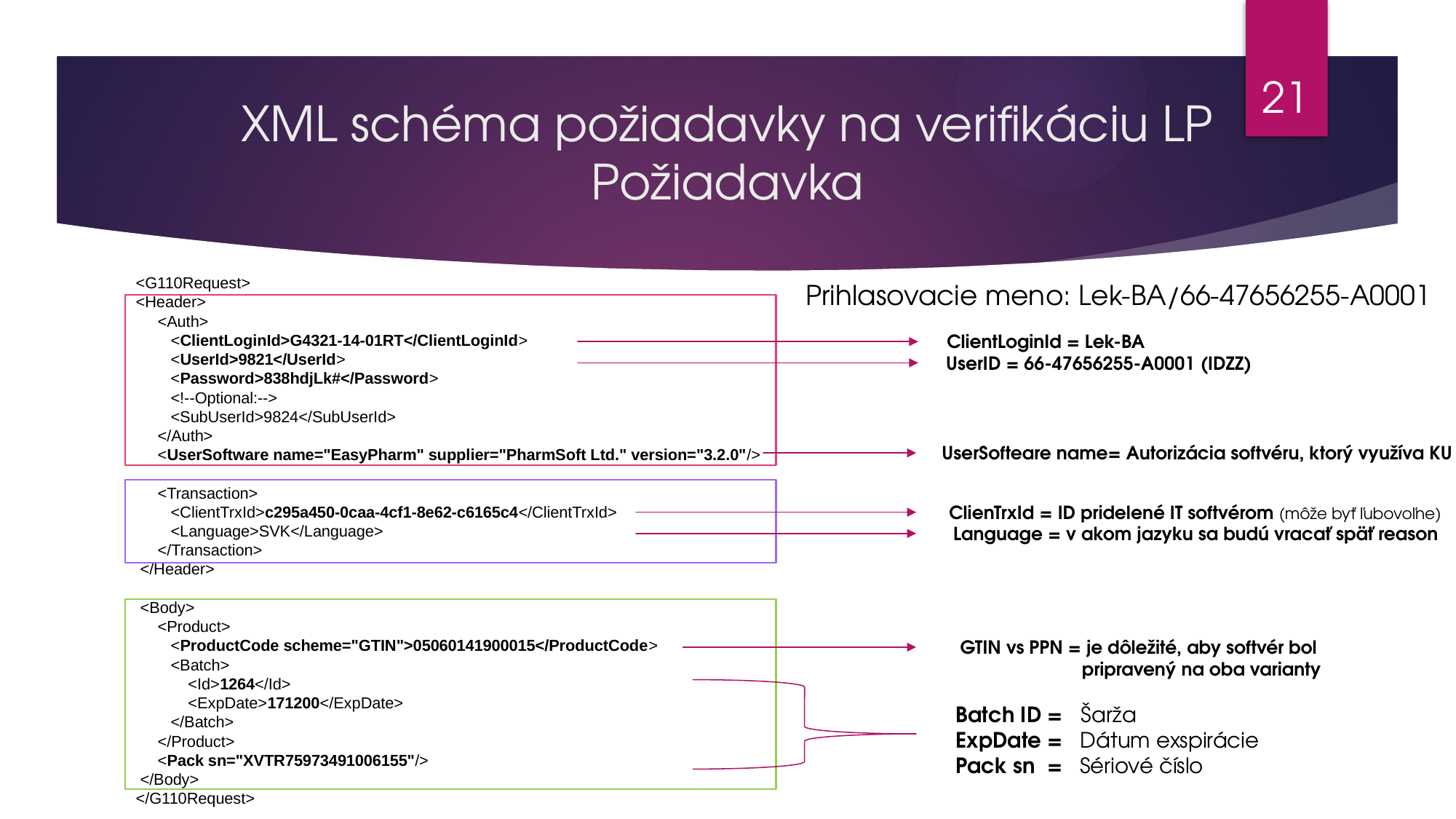

21
# XML schéma požiadavky na verifikáciu LP Požiadavka
<G110Request>
<Header>
     <Auth>
        <ClientLoginId>G4321-14-01RT</ClientLoginId>
        <UserId>9821</UserId>
        <Password>838hdjLk#</Password>
        <!--Optional:-->
        <SubUserId>9824</SubUserId>
     </Auth>
     <UserSoftware name="EasyPharm" supplier="PharmSoft Ltd." version="3.2.0"/>
     <Transaction>
        <ClientTrxId>c295a450-0caa-4cf1-8e62-c6165c4</ClientTrxId>
        <Language>SVK</Language>
     </Transaction>
 </Header>
 <Body>
     <Product>
        <ProductCode scheme="GTIN">05060141900015</ProductCode>
        <Batch>
            <Id>1264</Id>
            <ExpDate>171200</ExpDate>
        </Batch>
     </Product>
     <Pack sn="XVTR75973491006155"/>
 </Body>
</G110Request>
Prihlasovacie meno: Lek-BA/66-47656255-A0001

ClientLoginId = Lek-BA
UserID = 66-47656255-A0001 (IDZZ)
UserSofteare name= Autorizácia softvéru, ktorý využíva KU

ClienTrxId = ID pridelené IT softvérom (môže byť ľubovoľne)
Language = v akom jazyku sa budú vracať späť reason

GTIN vs PPN = je dôležité, aby softvér bol
                        pripravený na oba varianty

Batch ID =   Šarža
ExpDate =   Dátum exspirácie
Pack sn  =   Sériové číslo